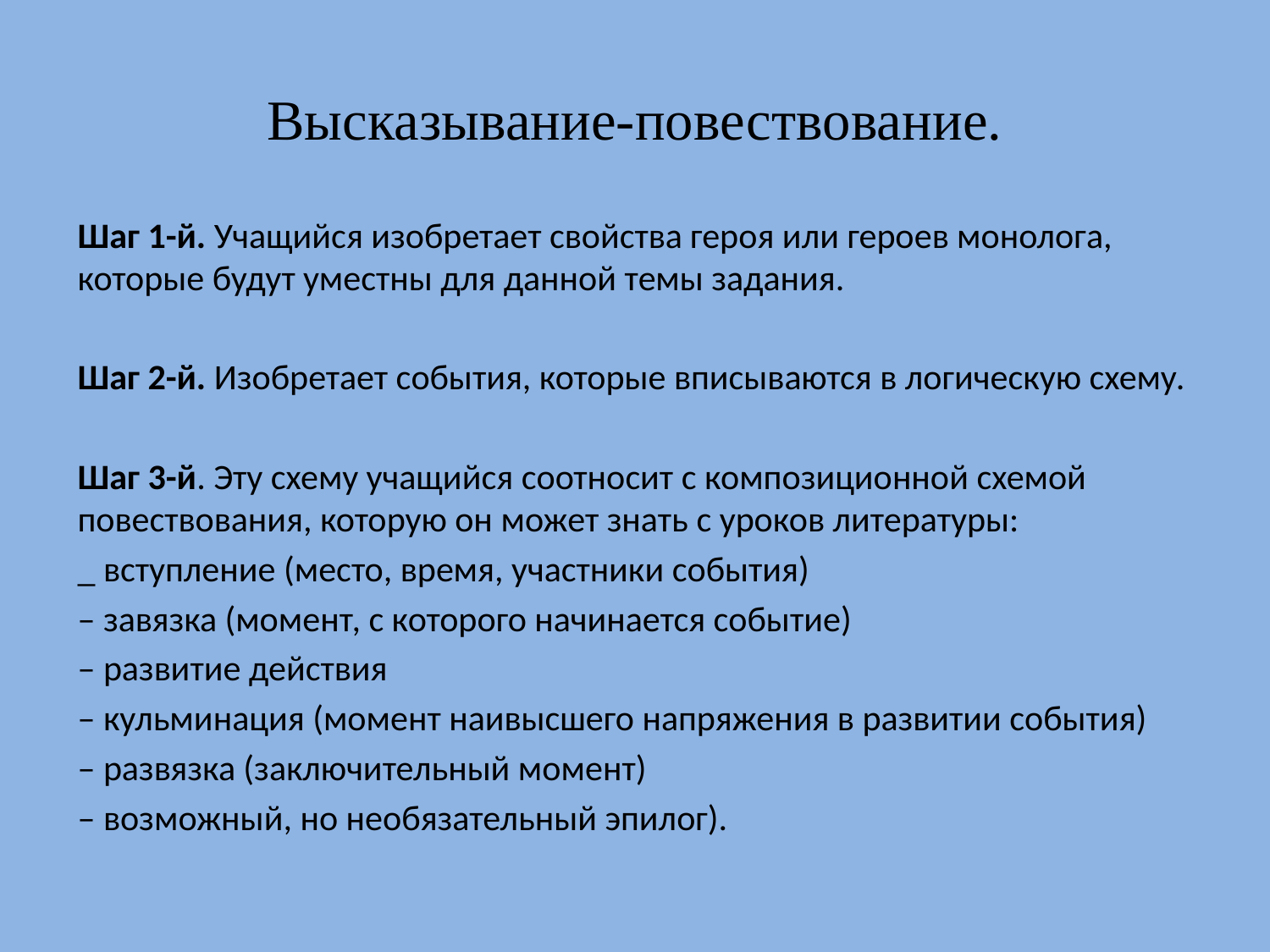

# Высказывание-повествование.
Шаг 1-й. Учащийся изобретает свойства героя или героев монолога, которые будут уместны для данной темы задания.

Шаг 2-й. Изобретает события, которые вписываются в логическую схему.

Шаг 3-й. Эту схему учащийся соотносит с композиционной схемой повествования, которую он может знать с уроков литературы:
_ вступление (место, время, участники события)
– завязка (момент, с которого начинается событие)
– развитие действия
– кульминация (момент наивысшего напряжения в развитии события)
– развязка (заключительный момент)
– возможный, но необязательный эпилог).